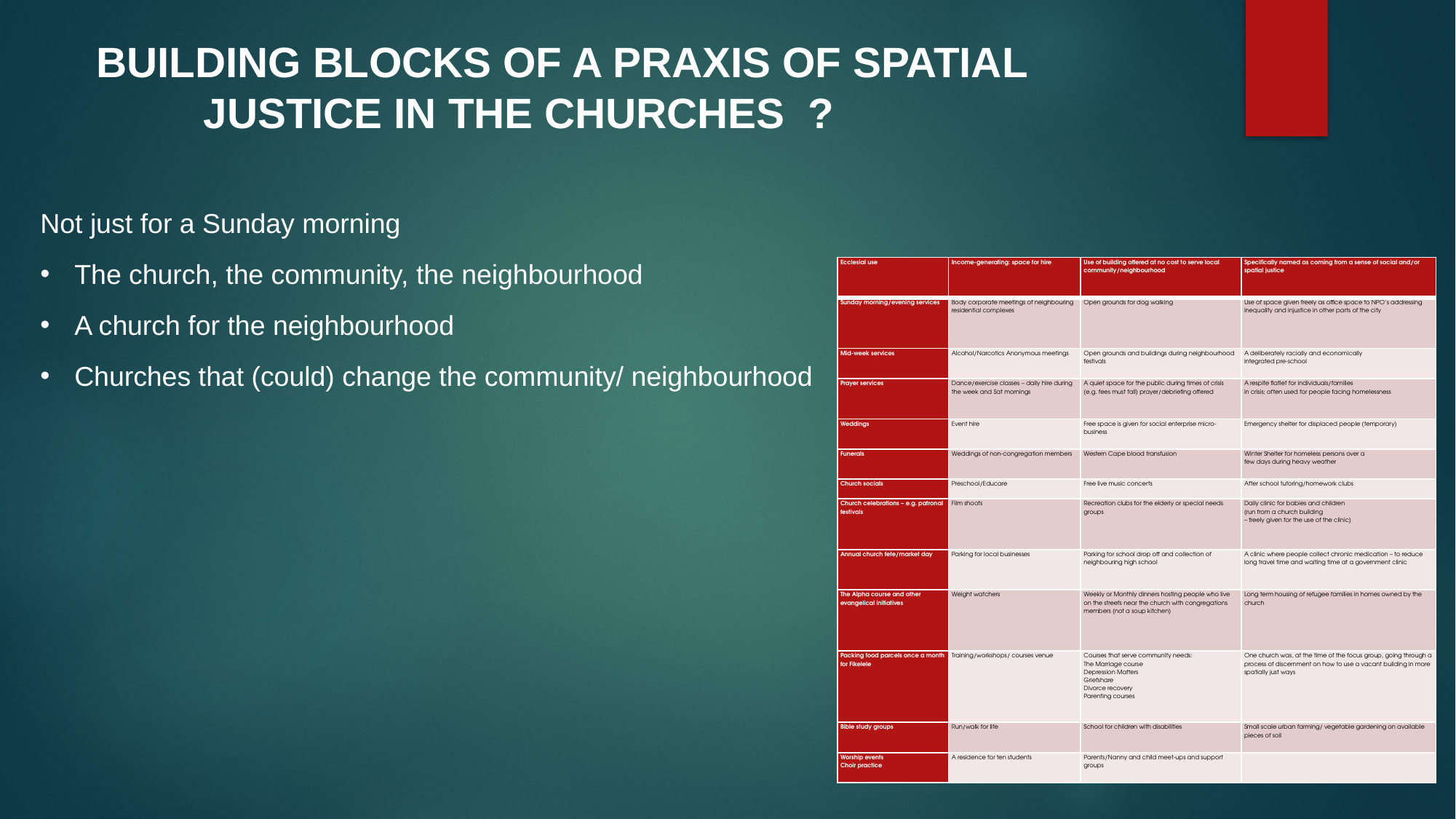

building blocks of a praxis of spatial justice in the churches  ?

Not just for a Sunday morning
The church, the community, the neighbourhood
A church for the neighbourhood
Churches that (could) change the community/ neighbourhood

| Ecclesial use | Income-generating: space for hire | Use of building offered at no cost to serve local community/neighbourhood | Specifically named as coming from a sense of social and/or spatial justice |
| --- | --- | --- | --- |
| Sunday morning/evening services | Body corporate meetings of neighbouring residential complexes | Open grounds for dog walking | Use of space given freely as office space to NPO’s addressing inequality and injustice in other parts of the city |
| Mid-week services | Alcohol/Narcotics Anonymous meetings | Open grounds and buildings during neighbourhood festivals | A deliberately racially and economically integrated pre-school |
| Prayer services | Dance/exercise classes – daily hire during the week and Sat mornings | A quiet space for the public during times of crisis (e.g. fees must fall) prayer/debriefing offered | A respite flatlet for individuals/families in crisis; often used for people facing homelessness |
| Weddings | Event hire | Free space is given for social enterprise micro-business | Emergency shelter for displaced people (temporary) |
| Funerals | Weddings of non-congregation members | Western Cape blood transfusion | Winter Shelter for homeless persons over a few days during heavy weather |
| Church socials | Preschool/Educare | Free live music concerts | After school tutoring/homework clubs |
| Church celebrations – e.g. patronal festivals | Film shoots | Recreation clubs for the elderly or special needs groups | Daily clinic for babies and children (run from a church building – freely given for the use of the clinic) |
| Annual church fete/market day | Parking for local businesses | Parking for school drop off and collection of neighbouring high school | A clinic where people collect chronic medication – to reduce long travel time and waiting time at a government clinic |
| The Alpha course and other evangelical initiatives | Weight watchers | Weekly or Monthly dinners hosting people who live on the streets near the church with congregations members (not a soup kitchen) | Long term housing of refugee families in homes owned by the church |
| Packing food parcels once a month for Fikelele | Training/workshops/ courses venue | Courses that serve community needs: The Marriage course Depression Matters Griefshare Divorce recovery Parenting courses | One church was, at the time of the focus group, going through a process of discernment on how to use a vacant building in more spatially just ways |
| Bible study groups | Run/walk for life | School for children with disabilities | Small scale urban farming/ vegetable gardening on available pieces of soil |
| Worship events Choir practice | A residence for ten students | Parents/Nanny and child meet-ups and support groups |  |